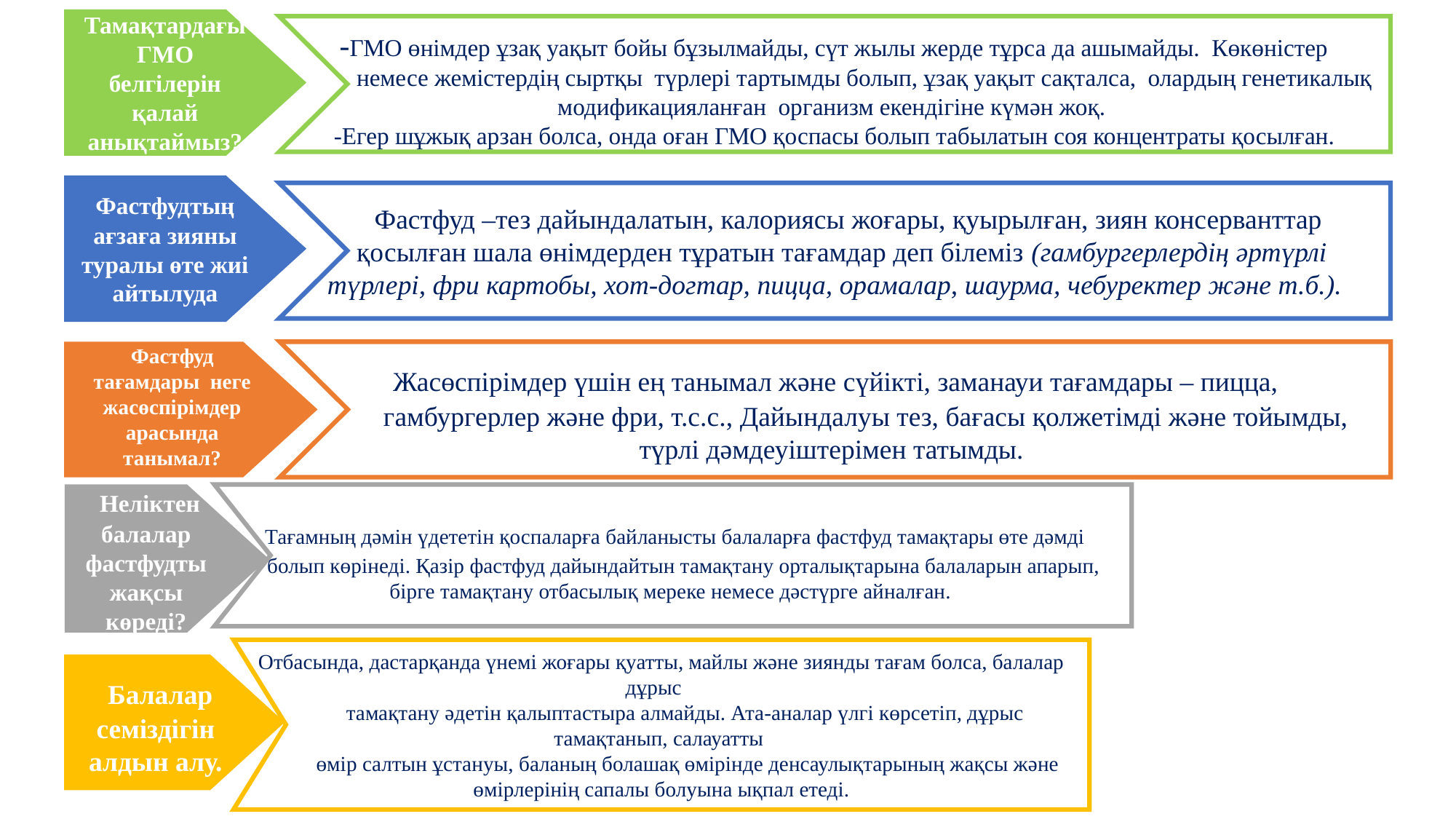

Тамақтардағы ГМО белгілерін қалай анықтаймыз?

   -ГМО өнімдер ұзақ уақыт бойы бұзылмайды, сүт жылы жерде тұрса да ашымайды.  Көкөністер
          немесе жемістердің сыртқы  түрлері тартымды болып, ұзақ уақыт сақталса,  олардың генетикалық модификацияланған  организм екендігіне күмән жоқ.
-Егер шұжық арзан болса, онда оған ГМО қоспасы болып табылатын соя концентраты қосылған.

Фастфудтың ағзаға зияны туралы өте жиі айтылуда
     Фастфуд –тез дайындалатын, калориясы жоғары, қуырылған, зиян консерванттар
  қосылған шала өнімдерден тұратын тағамдар деп білеміз (гамбургерлердің әртүрлі түрлері, фри картобы, хот-догтар, пицца, орамалар, шаурма, чебуректер және т.б.).
    Жасөспірімдер үшін ең танымал және сүйікті, заманауи тағамдары – пицца,
         гамбургерлер және фри, т.с.с., Дайындалуы тез, бағасы қолжетімді және тойымды, түрлі дәмдеуіштерімен татымды.

Фастфуд тағамдары  неге жасөспірімдер арасында танымал?

 Тағамның дәмін үдететін қоспаларға байланысты балаларға фастфуд тамақтары өте дәмді
    болып көрінеді. Қазір фастфуд дайындайтын тамақтану орталықтарына балаларын апарып, бірге тамақтану отбасылық мереке немесе дәстүрге айналған.
 Неліктен балалар фастфудты жақсы көреді?

Отбасында, дастарқанда үнемі жоғары қуатты, майлы және зиянды тағам болса, балалар дұрыс
         тамақтану әдетін қалыптастыра алмайды. Ата-аналар үлгі көрсетіп, дұрыс тамақтанып, салауатты
          өмір салтын ұстануы, баланың болашақ өмірінде денсаулықтарының жақсы және өмірлерінің сапалы болуына ықпал етеді.

 Балалар семіздігін алдын алу.